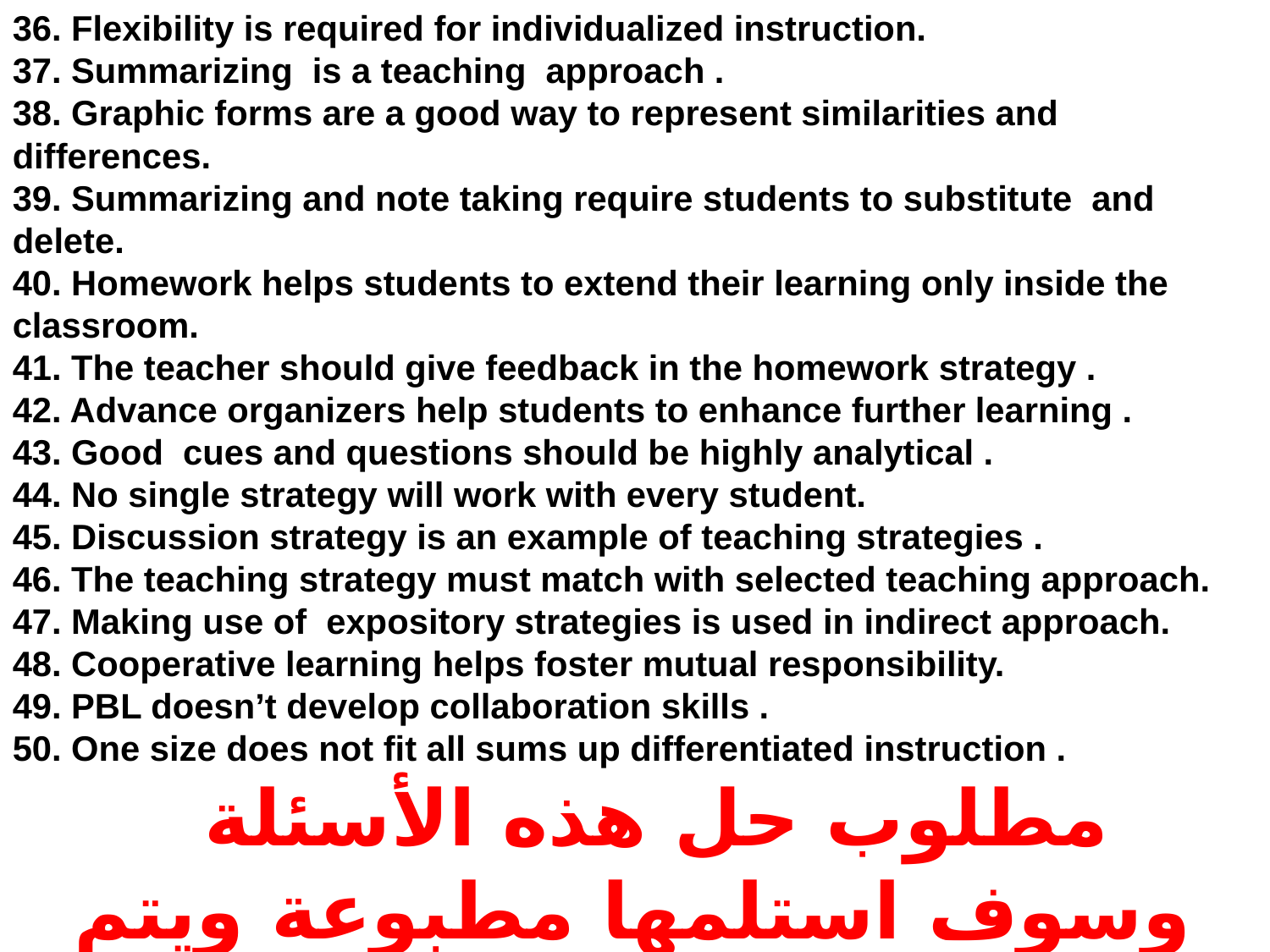

36. Flexibility is required for individualized instruction.
37. Summarizing  is a teaching  approach .
38. Graphic forms are a good way to represent similarities and differences.
39. Summarizing and note taking require students to substitute  and delete.
40. Homework helps students to extend their learning only inside the classroom.
41. The teacher should give feedback in the homework strategy .
42. Advance organizers help students to enhance further learning .
43. Good  cues and questions should be highly analytical .
44. No single strategy will work with every student.
45. Discussion strategy is an example of teaching strategies .
46. The teaching strategy must match with selected teaching approach.
47. Making use of  expository strategies is used in indirect approach.
48. Cooperative learning helps foster mutual responsibility.
49. PBL doesn’t develop collaboration skills .
50. One size does not fit all sums up differentiated instruction .
  مطلوب حل هذه الأسئلة وسوف استلمها مطبوعة ويتم مذاكرتها بطريقة جيدة والله الموفق
(3)